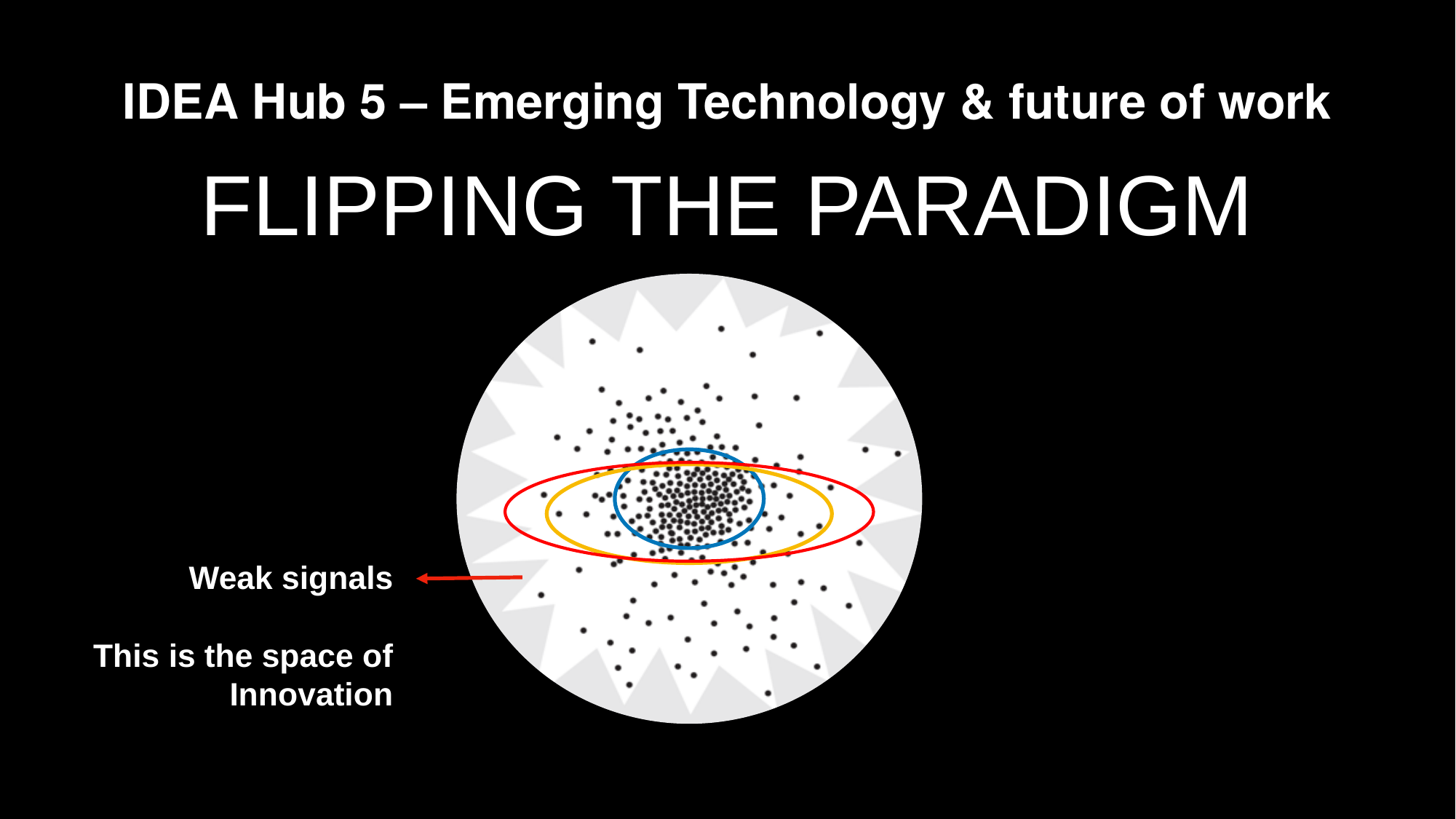

# Illustration of the needs of a population platted in a multi variate scatter plot
IDEA Hub 5 – Emerging Technology & future of work
FLIPPING THE PARADIGM

Weak signals

This is the space of Innovation
https://medium.com/@jutta.trevira/inclusive-design-the-bell-curve-the-starburst-and-the-virtuous-tornado-6094f797b1bf